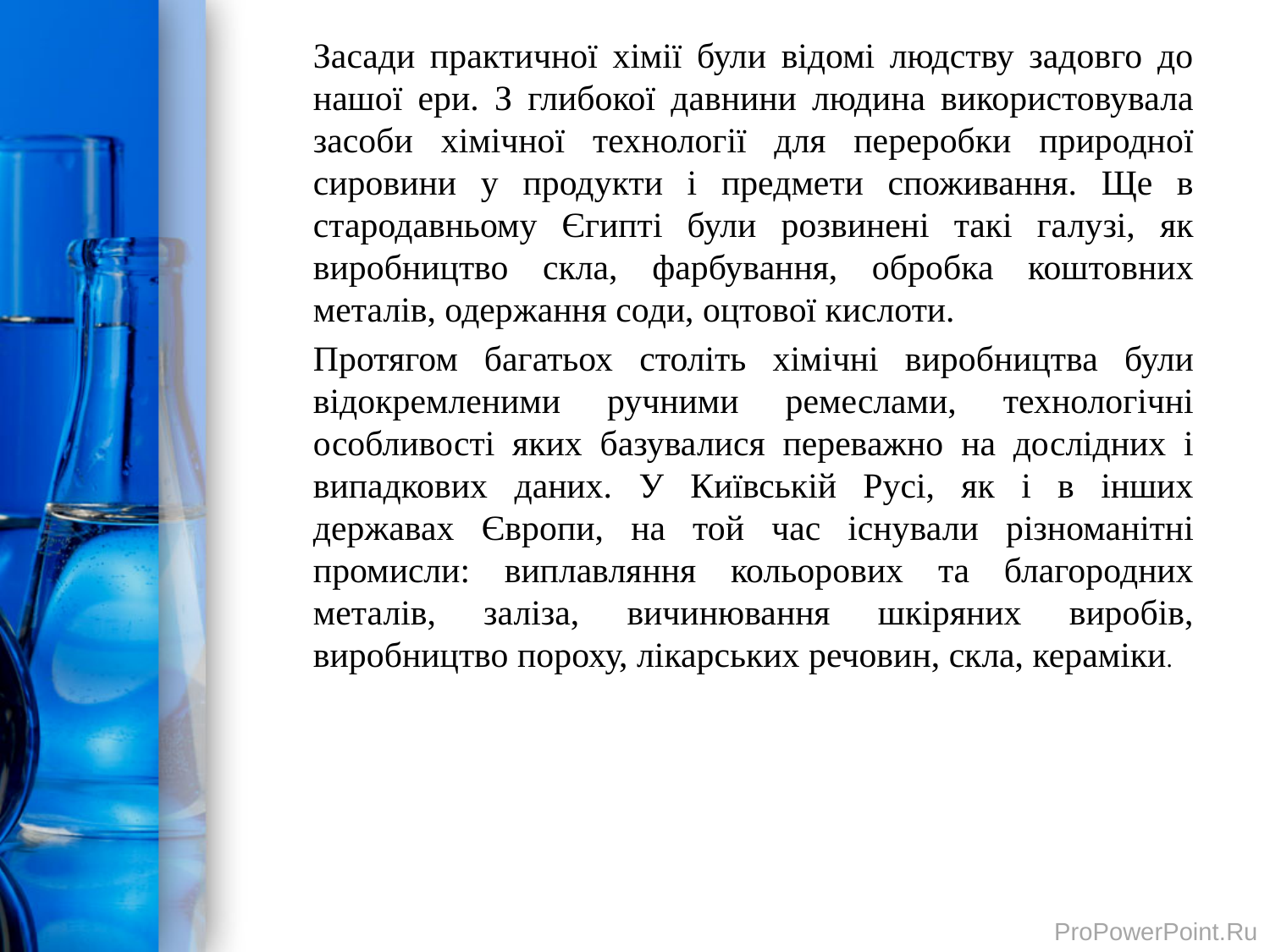

Засади практичної хімії були відомі людству задовго до нашої ери. З глибокої давнини людина використовувала засоби хімічної технології для переробки природної сировини у продукти і предмети споживання. Ще в стародавньому Єгипті були розвинені такі галузі, як виробництво скла, фарбування, обробка коштовних металів, одержання соди, оцтової кислоти.
Протягом багатьох століть хімічні виробництва були відокремленими ручними ремеслами, технологічні особливості яких базувалися переважно на дослідних і випадкових даних. У Київській Русі, як і в інших державах Європи, на той час існували різноманітні промисли: виплавляння кольорових та благородних металів, заліза, вичинювання шкіряних виробів, виробництво пороху, лікарських речовин, скла, кераміки.